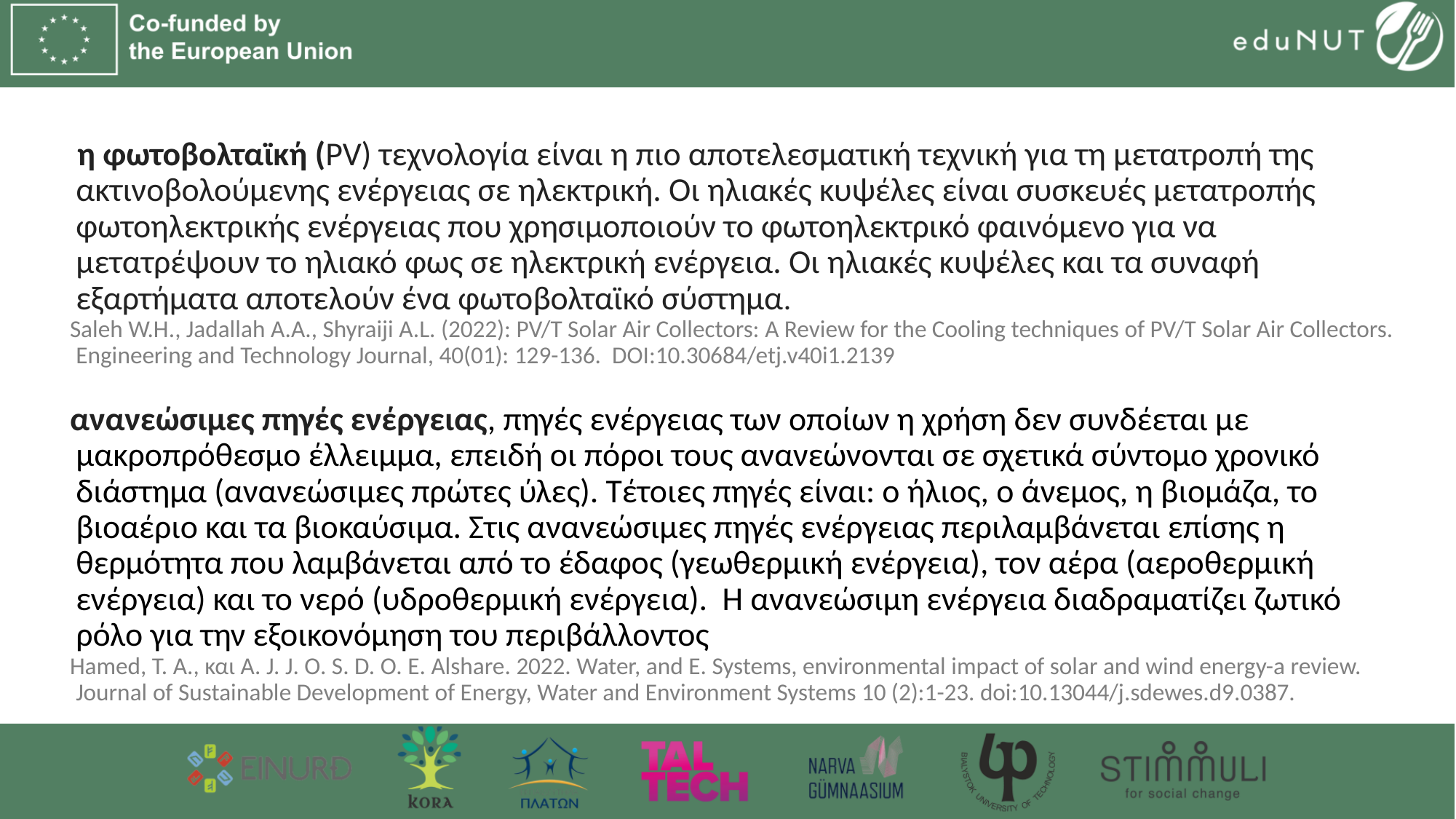

η φωτοβολταϊκή (PV) τεχνολογία είναι η πιο αποτελεσματική τεχνική για τη μετατροπή της ακτινοβολούμενης ενέργειας σε ηλεκτρική. Οι ηλιακές κυψέλες είναι συσκευές μετατροπής φωτοηλεκτρικής ενέργειας που χρησιμοποιούν το φωτοηλεκτρικό φαινόμενο για να μετατρέψουν το ηλιακό φως σε ηλεκτρική ενέργεια. Οι ηλιακές κυψέλες και τα συναφή εξαρτήματα αποτελούν ένα φωτοβολταϊκό σύστημα.
Saleh W.H., Jadallah A.A., Shyraiji A.L. (2022): PV/T Solar Air Collectors: A Review for the Cooling techniques of PV/T Solar Air Collectors. Engineering and Technology Journal, 40(01): 129-136.  DOI:10.30684/etj.v40i1.2139

ανανεώσιμες πηγές ενέργειας, πηγές ενέργειας των οποίων η χρήση δεν συνδέεται με μακροπρόθεσμο έλλειμμα, επειδή οι πόροι τους ανανεώνονται σε σχετικά σύντομο χρονικό διάστημα (ανανεώσιμες πρώτες ύλες). Τέτοιες πηγές είναι: ο ήλιος, ο άνεμος, η βιομάζα, το βιοαέριο και τα βιοκαύσιμα. Στις ανανεώσιμες πηγές ενέργειας περιλαμβάνεται επίσης η θερμότητα που λαμβάνεται από το έδαφος (γεωθερμική ενέργεια), τον αέρα (αεροθερμική ενέργεια) και το νερό (υδροθερμική ενέργεια).  Η ανανεώσιμη ενέργεια διαδραματίζει ζωτικό ρόλο για την εξοικονόμηση του περιβάλλοντος
Hamed, T. A., και A. J. J. O. S. D. O. E. Alshare. 2022. Water, and E. Systems, environmental impact of solar and wind energy-a review. Journal of Sustainable Development of Energy, Water and Environment Systems 10 (2):1-23. doi:10.13044/j.sdewes.d9.0387.